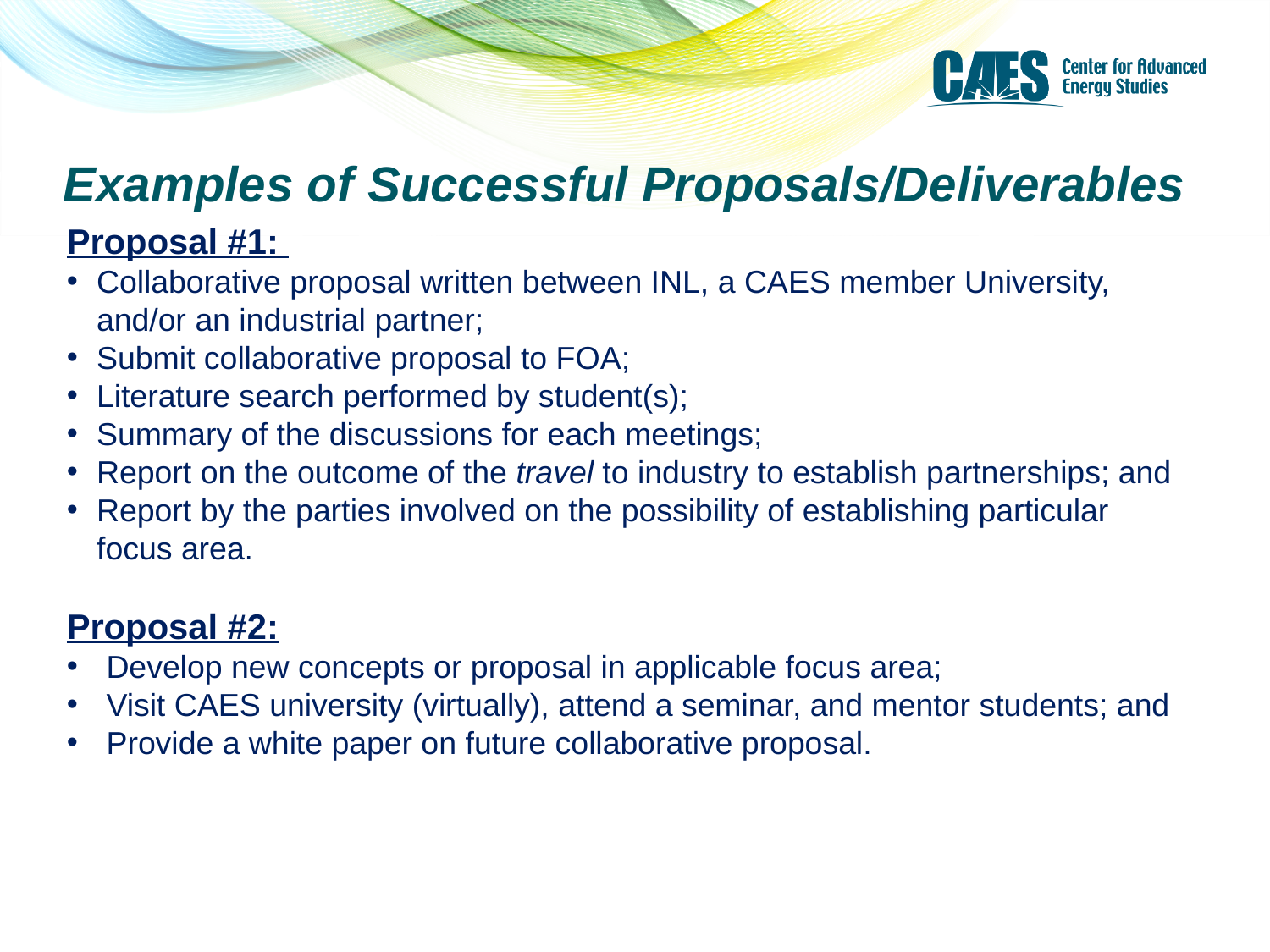

# Examples of Successful Proposals/Deliverables
Proposal #1:
Collaborative proposal written between INL, a CAES member University, and/or an industrial partner;
Submit collaborative proposal to FOA;
Literature search performed by student(s);
Summary of the discussions for each meetings;
Report on the outcome of the travel to industry to establish partnerships; and
Report by the parties involved on the possibility of establishing particular focus area.

Proposal #2:
Develop new concepts or proposal in applicable focus area;
Visit CAES university (virtually), attend a seminar, and mentor students; and
Provide a white paper on future collaborative proposal.